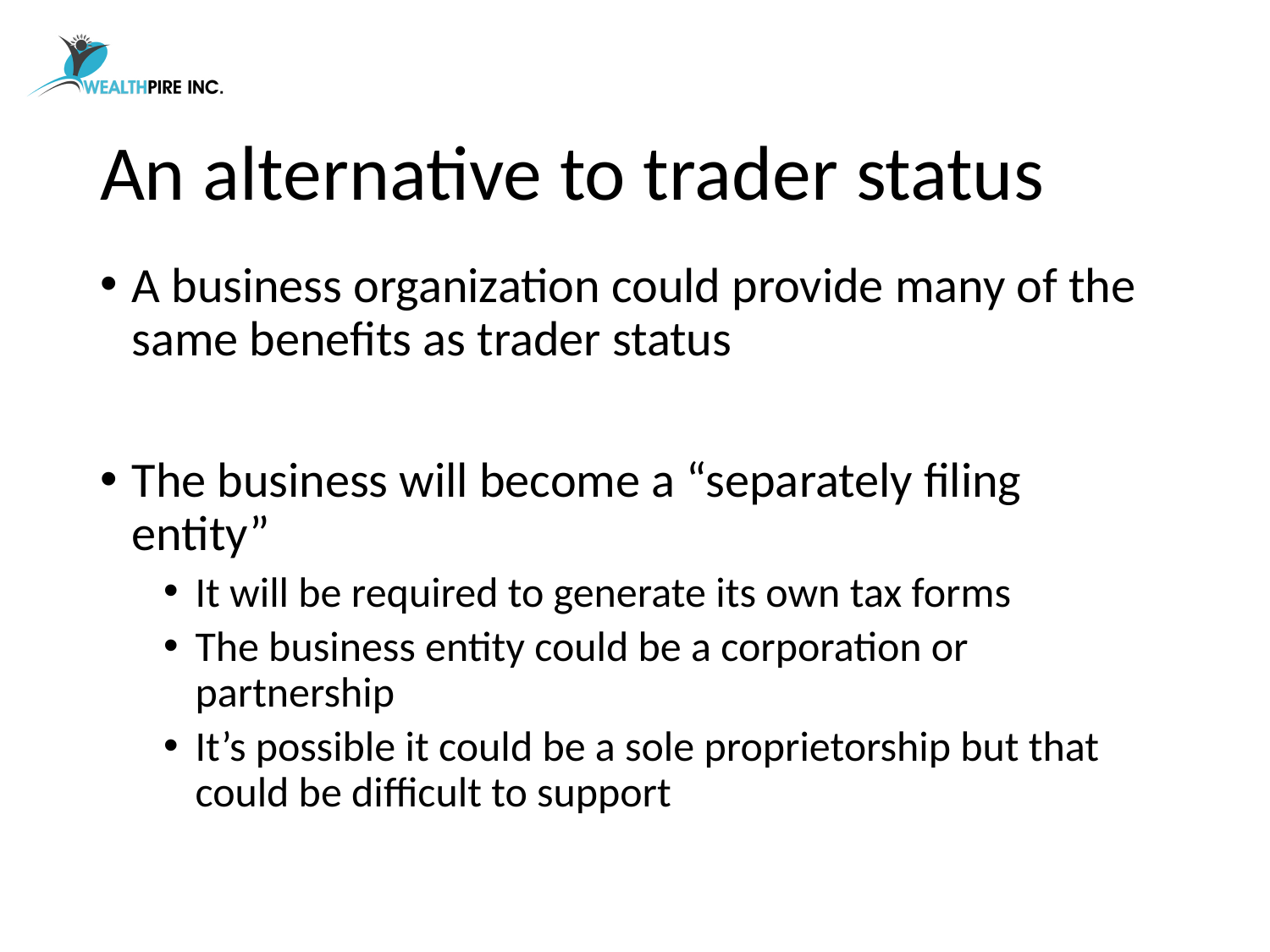

# An alternative to trader status
A business organization could provide many of the same benefits as trader status

The business will become a “separately filing entity”
It will be required to generate its own tax forms
The business entity could be a corporation or partnership
It’s possible it could be a sole proprietorship but that could be difficult to support